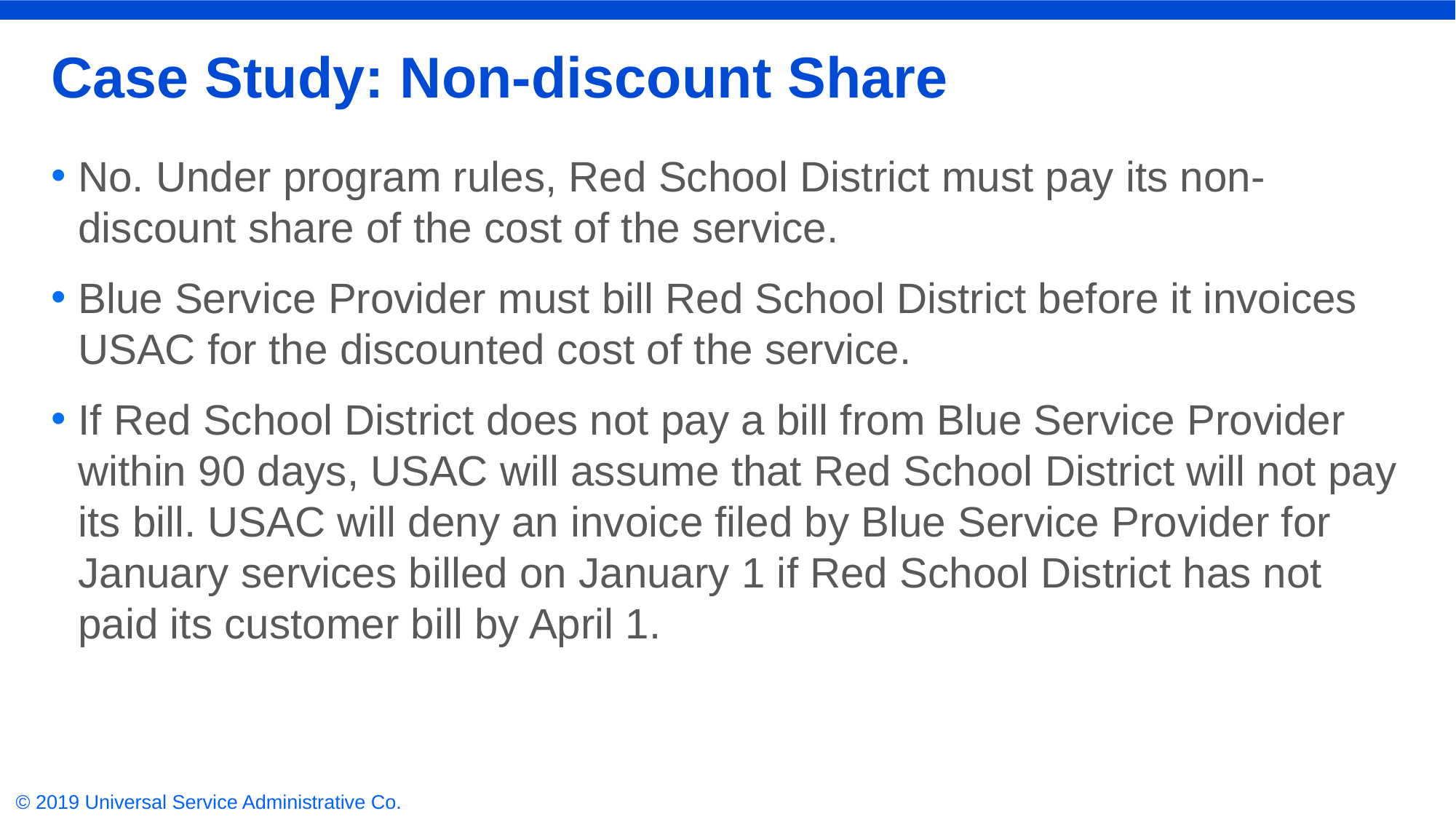

# Case Study: Non-discount Share
No. Under program rules, Red School District must pay its non-discount share of the cost of the service.
Blue Service Provider must bill Red School District before it invoices USAC for the discounted cost of the service.
If Red School District does not pay a bill from Blue Service Provider within 90 days, USAC will assume that Red School District will not pay its bill. USAC will deny an invoice filed by Blue Service Provider for January services billed on January 1 if Red School District has not paid its customer bill by April 1.

© 2019 Universal Service Administrative Co.